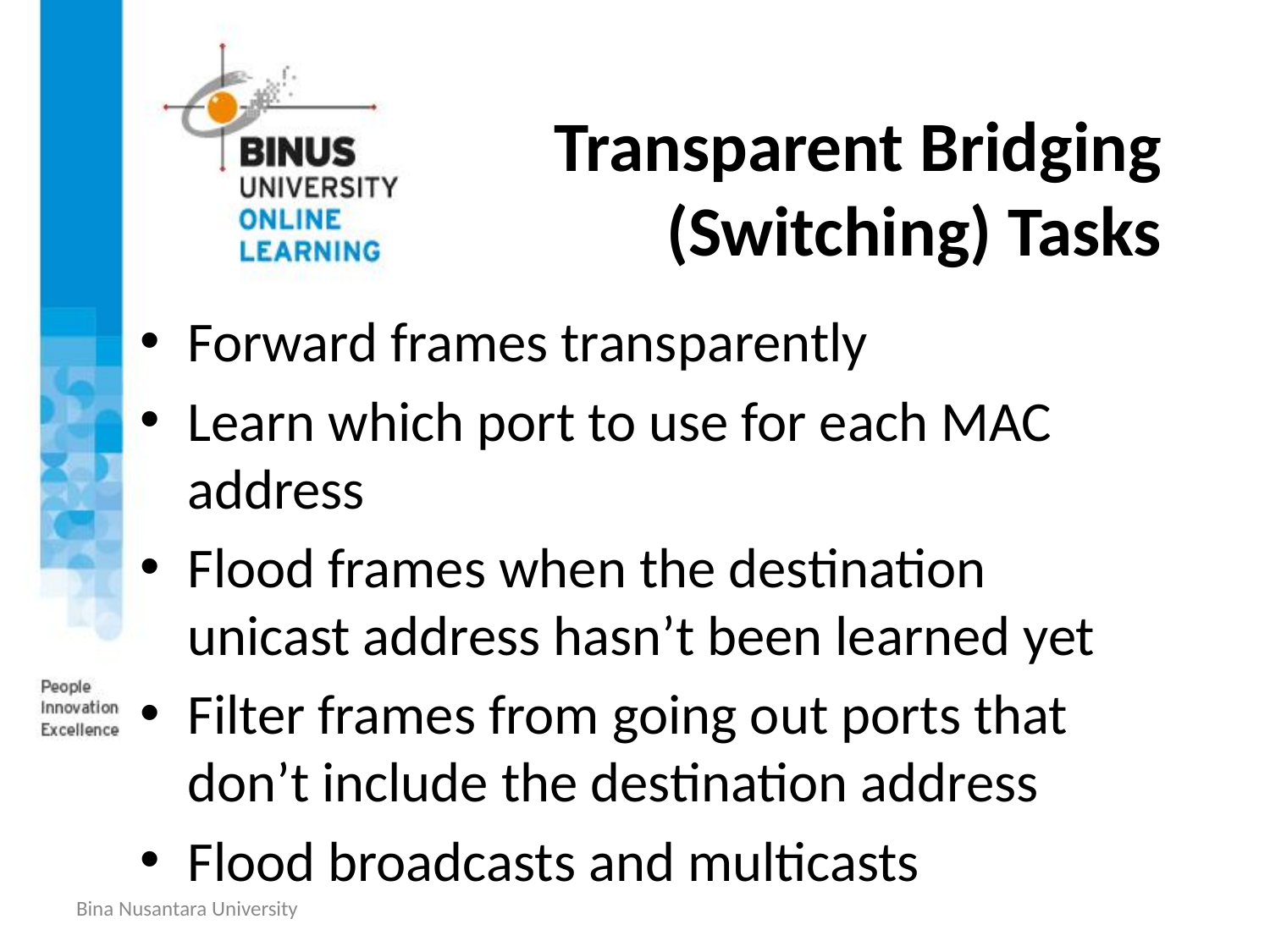

# Transparent Bridging (Switching) Tasks
Forward frames transparently
Learn which port to use for each MAC address
Flood frames when the destination unicast address hasn’t been learned yet
Filter frames from going out ports that don’t include the destination address
Flood broadcasts and multicasts
Bina Nusantara University